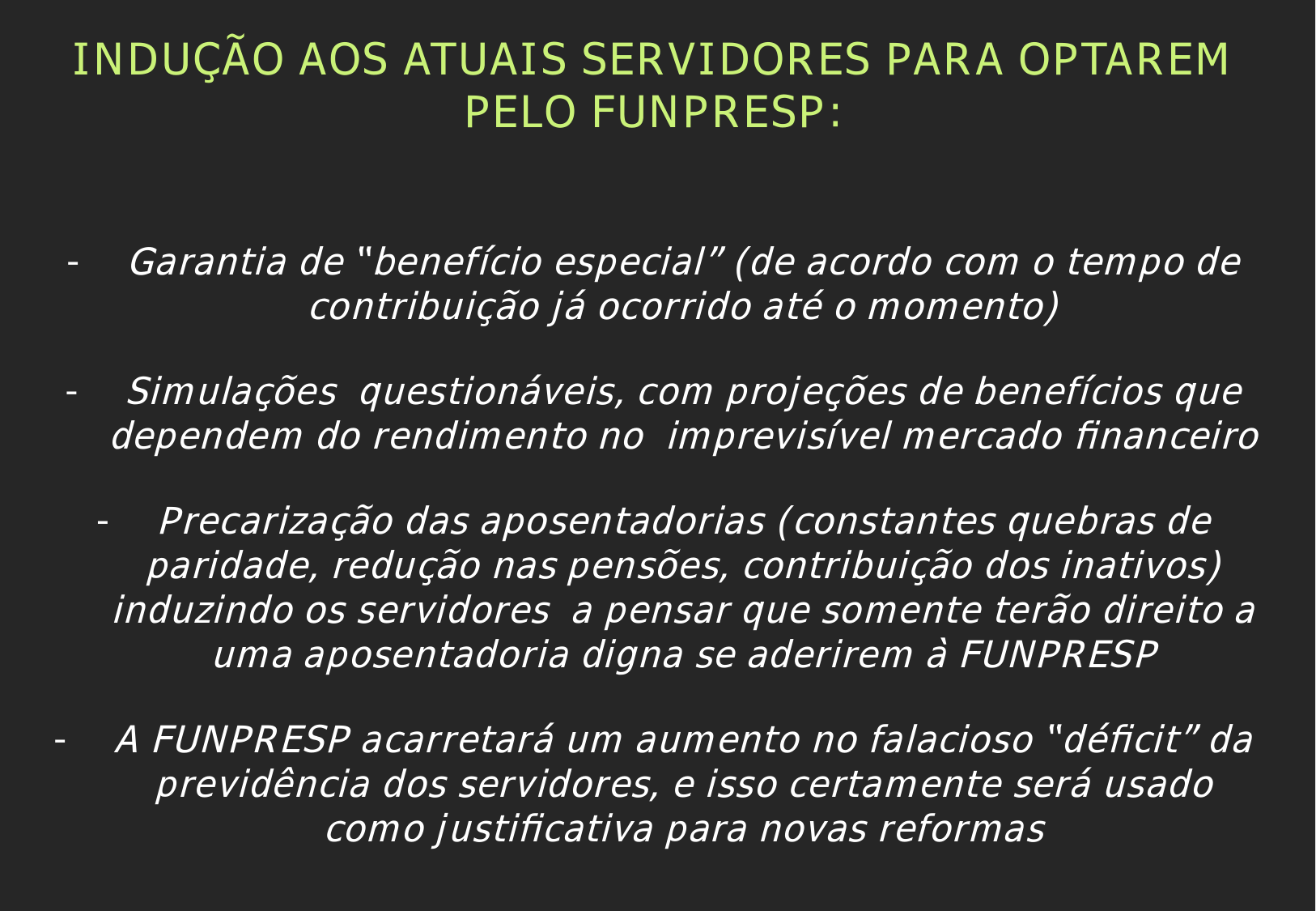

INDUÇÃO AOS ATUAIS SERVIDORES PARA OPTAREM PELO FUNPRESP:

Garantia de “benefício especial” (de acordo com o tempo de contribuição já ocorrido até o momento)
Simulações  questionáveis, com projeções de benefícios que dependem do rendimento no  imprevisível mercado financeiro
Precarização das aposentadorias (constantes quebras de paridade, redução nas pensões, contribuição dos inativos) induzindo os servidores  a pensar que somente terão direito a uma aposentadoria digna se aderirem à FUNPRESP
A FUNPRESP acarretará um aumento no falacioso “déficit” da previdência dos servidores, e isso certamente será usado como justificativa para novas reformas